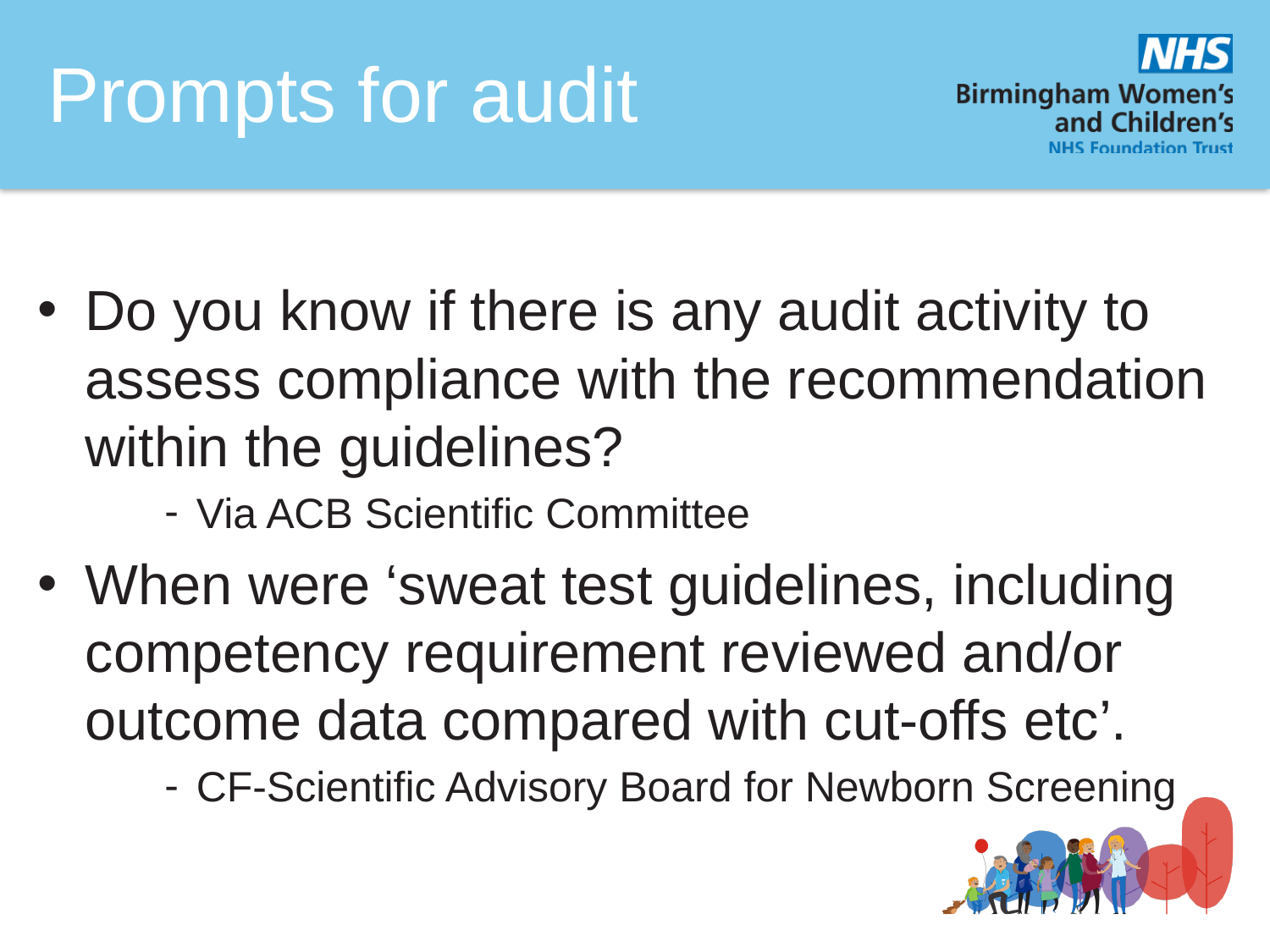

# Prompts for audit

Do you know if there is any audit activity to assess compliance with the recommendation within the guidelines?
Via ACB Scientific Committee
When were ‘sweat test guidelines, including competency requirement reviewed and/or outcome data compared with cut-offs etc’.
CF-Scientific Advisory Board for Newborn Screening